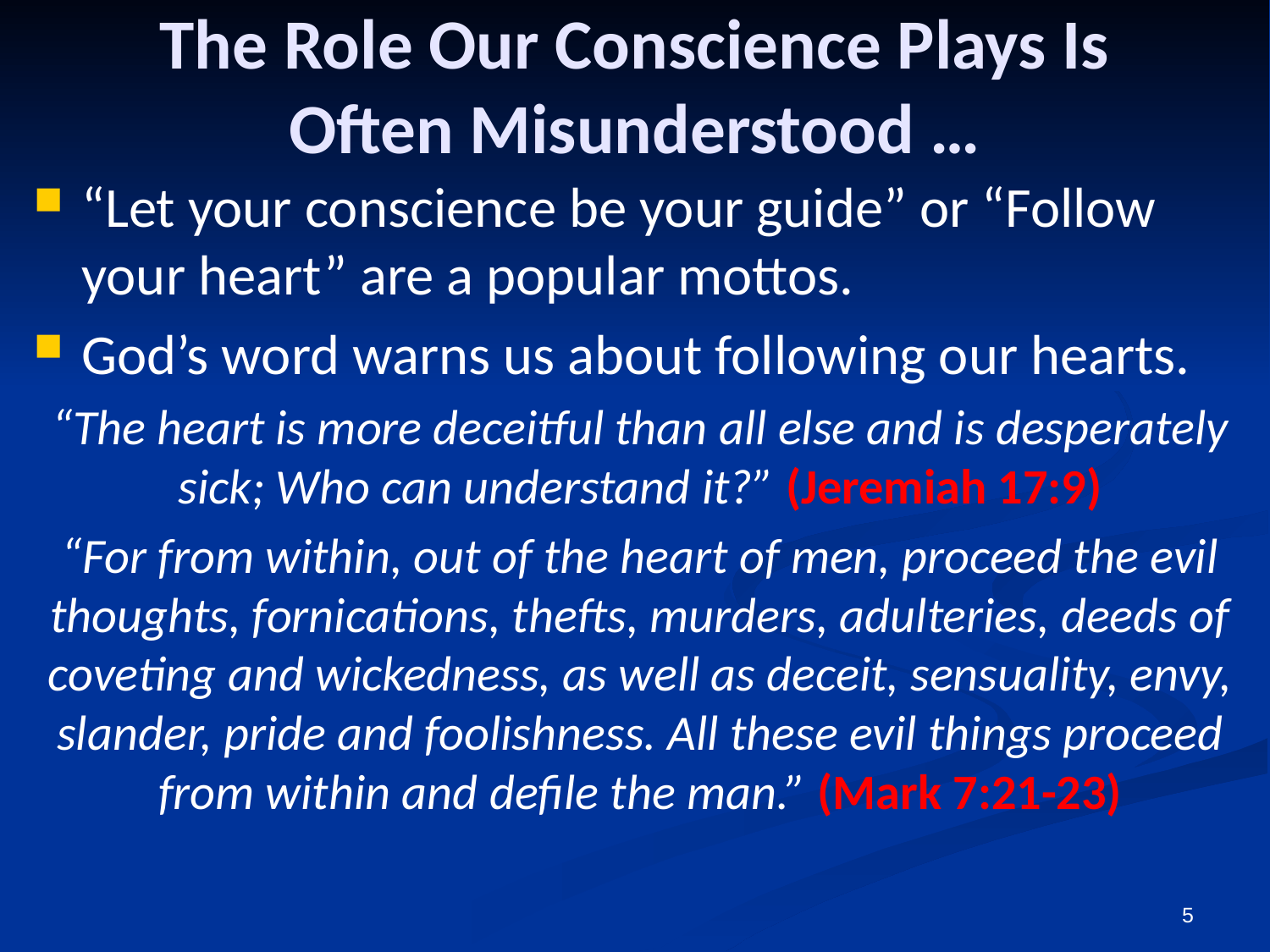

# The Role Our Conscience Plays Is Often Misunderstood …
“Let your conscience be your guide” or “Follow your heart” are a popular mottos.
God’s word warns us about following our hearts.
“The heart is more deceitful than all else and is desperately sick; Who can understand it?” (Jeremiah 17:9)
“For from within, out of the heart of men, proceed the evil thoughts, fornications, thefts, murders, adulteries, deeds of coveting and wickedness, as well as deceit, sensuality, envy, slander, pride and foolishness. All these evil things proceed from within and defile the man.” (Mark 7:21-23)
5